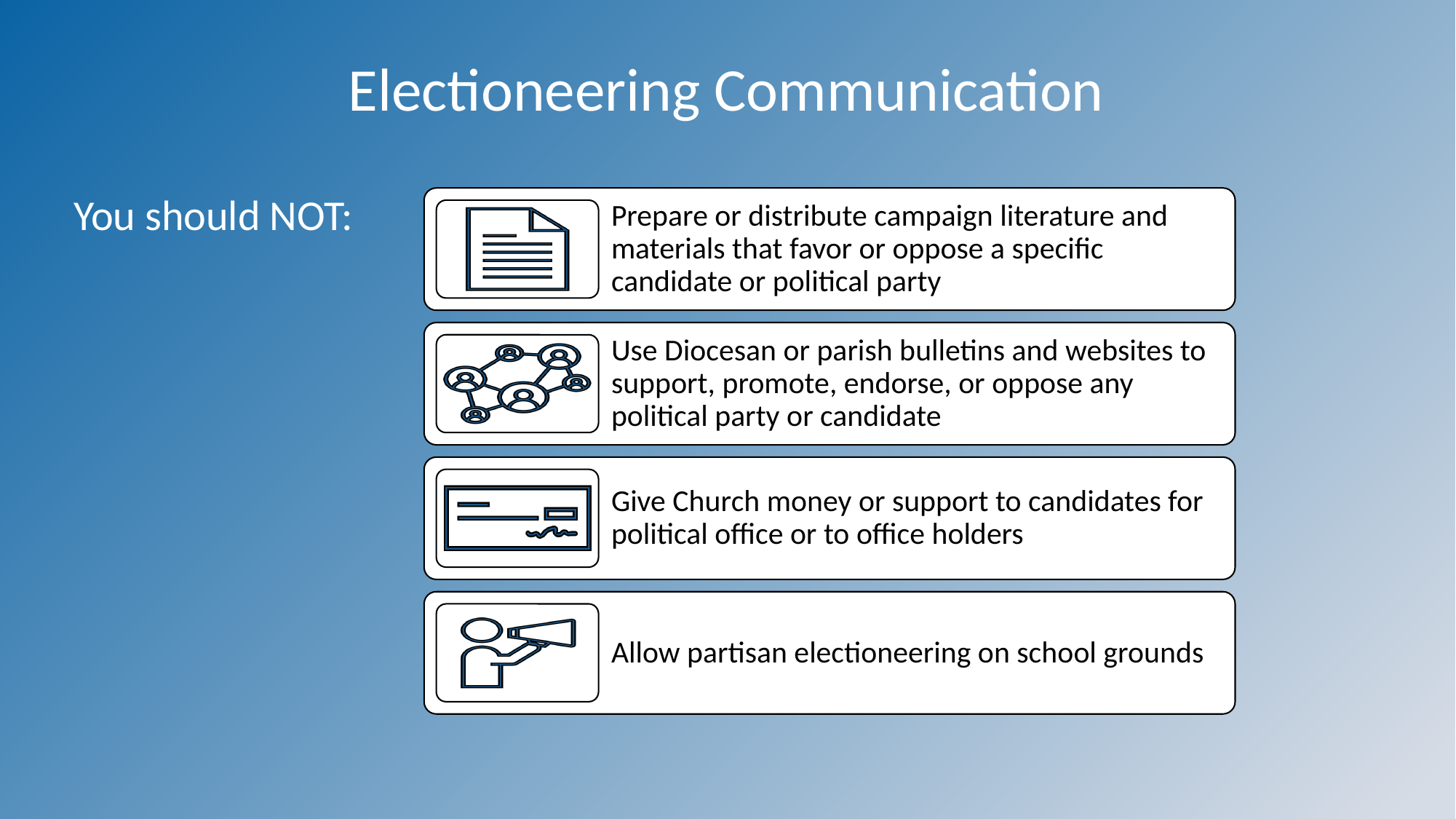

Electioneering Communication
You should NOT:
Prepare or distribute campaign literature and materials that favor or oppose a specific candidate or political party
Use Diocesan or parish bulletins and websites to support, promote, endorse, or oppose any political party or candidate
Give Church money or support to candidates for political office or to office holders
Allow partisan electioneering on school grounds